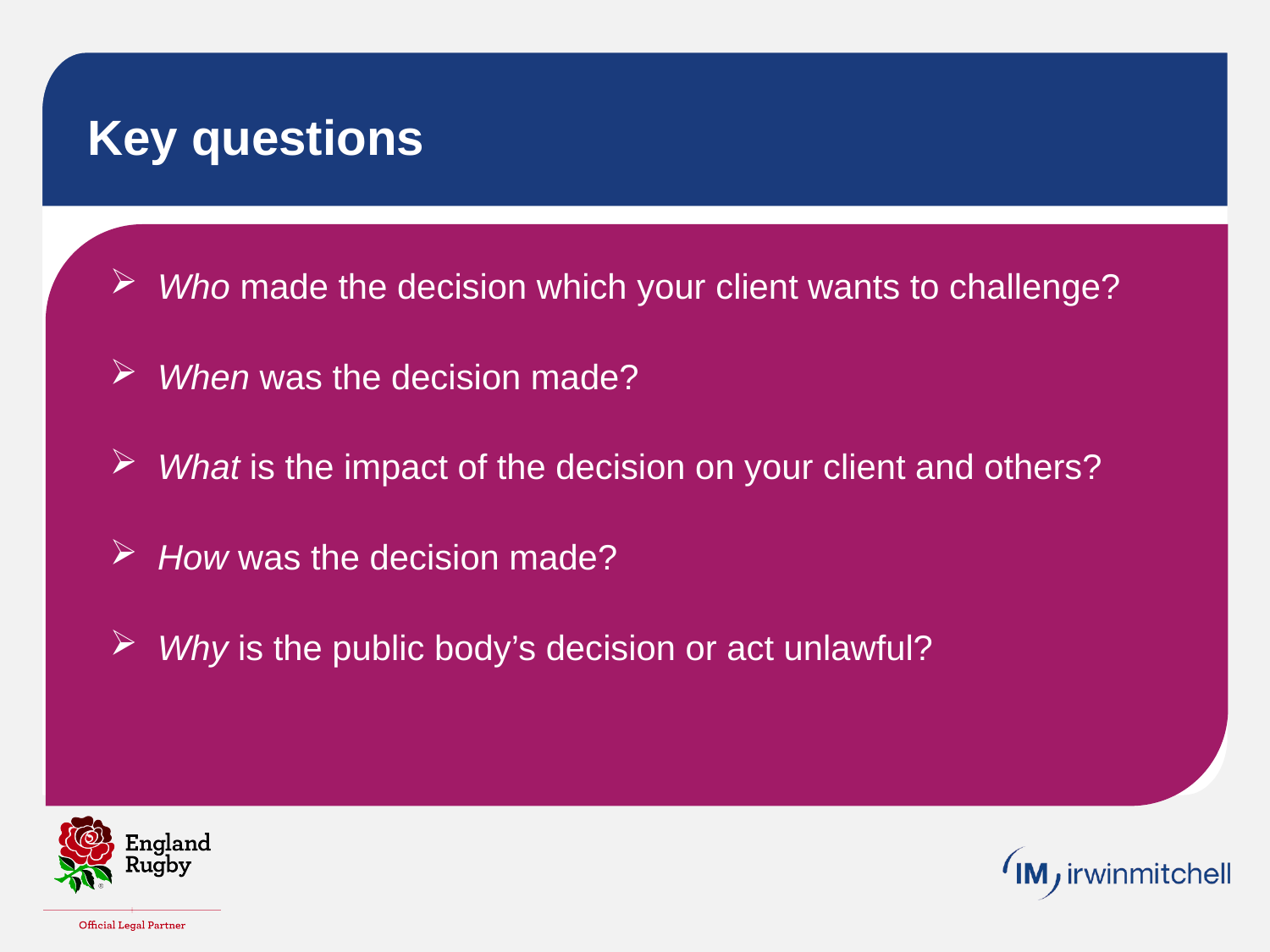

# Key questions

Who made the decision which your client wants to challenge?

When was the decision made?

What is the impact of the decision on your client and others?

How was the decision made?

Why is the public body’s decision or act unlawful?